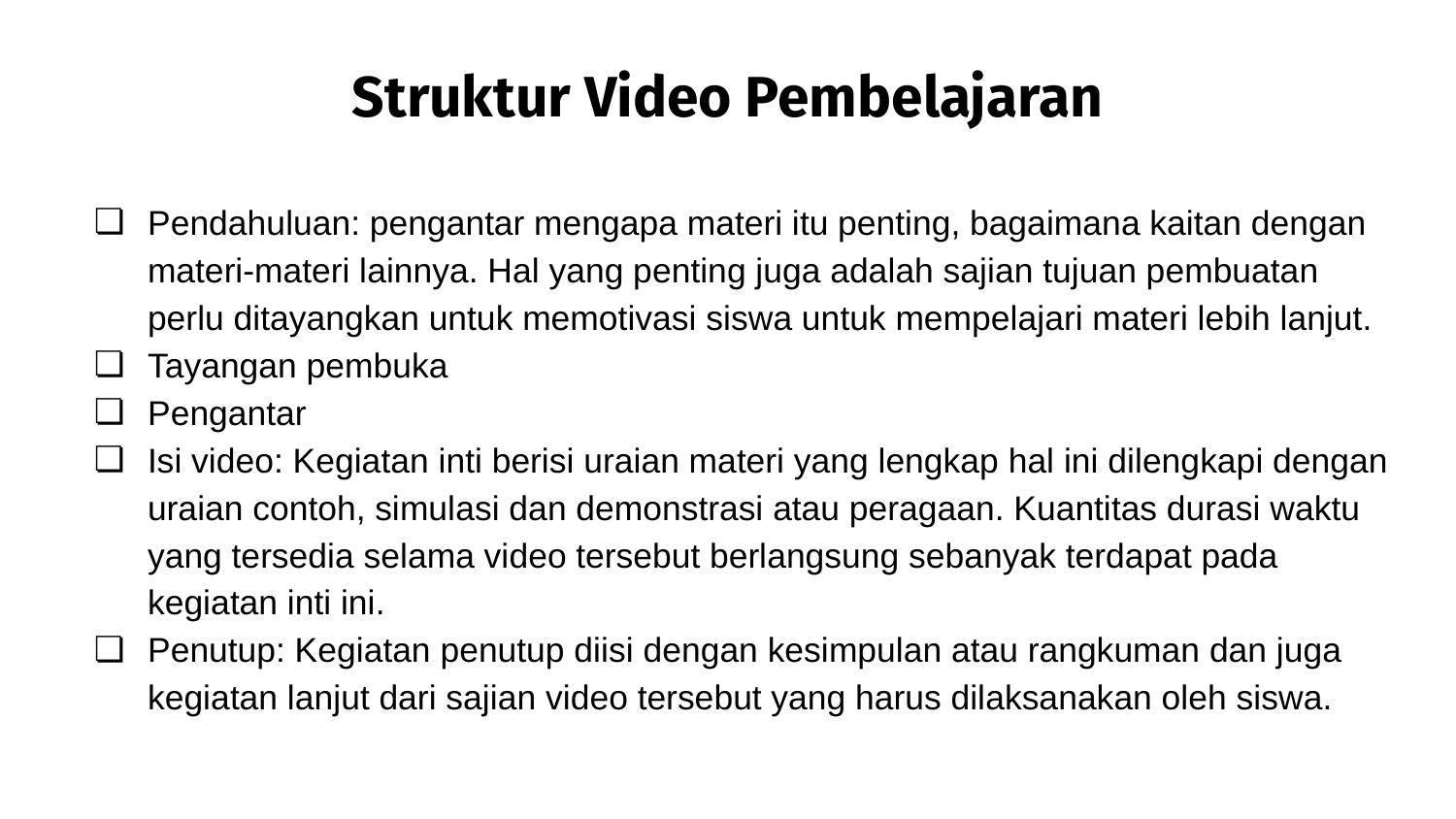

# Struktur Video Pembelajaran
Pendahuluan: pengantar mengapa materi itu penting, bagaimana kaitan dengan materi-materi lainnya. Hal yang penting juga adalah sajian tujuan pembuatan perlu ditayangkan untuk memotivasi siswa untuk mempelajari materi lebih lanjut.
Tayangan pembuka
Pengantar
Isi video: Kegiatan inti berisi uraian materi yang lengkap hal ini dilengkapi dengan uraian contoh, simulasi dan demonstrasi atau peragaan. Kuantitas durasi waktu yang tersedia selama video tersebut berlangsung sebanyak terdapat pada kegiatan inti ini.
Penutup: Kegiatan penutup diisi dengan kesimpulan atau rangkuman dan juga kegiatan lanjut dari sajian video tersebut yang harus dilaksanakan oleh siswa.